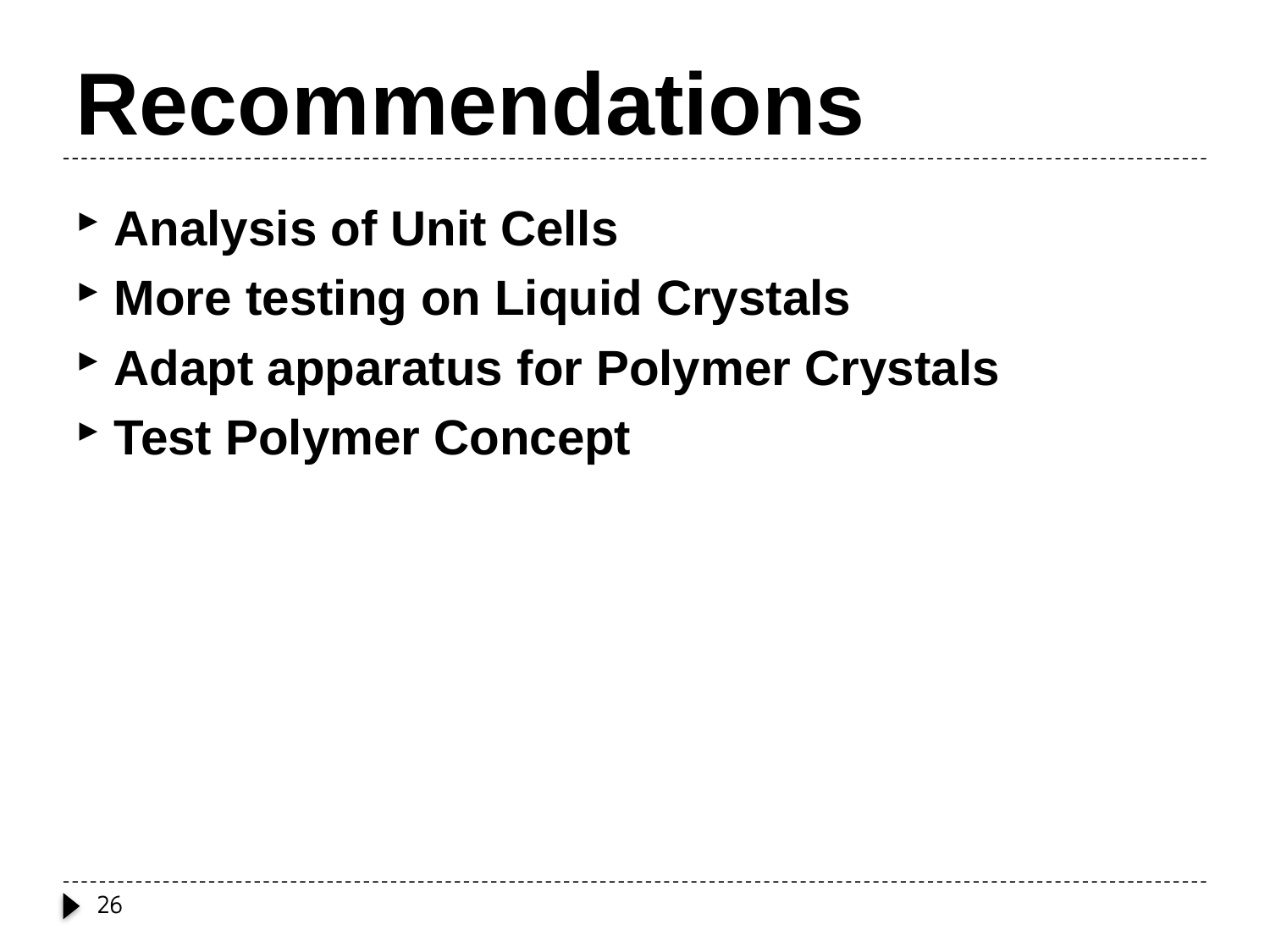

# Recommendations
Analysis of Unit Cells
More testing on Liquid Crystals
Adapt apparatus for Polymer Crystals
Test Polymer Concept

26